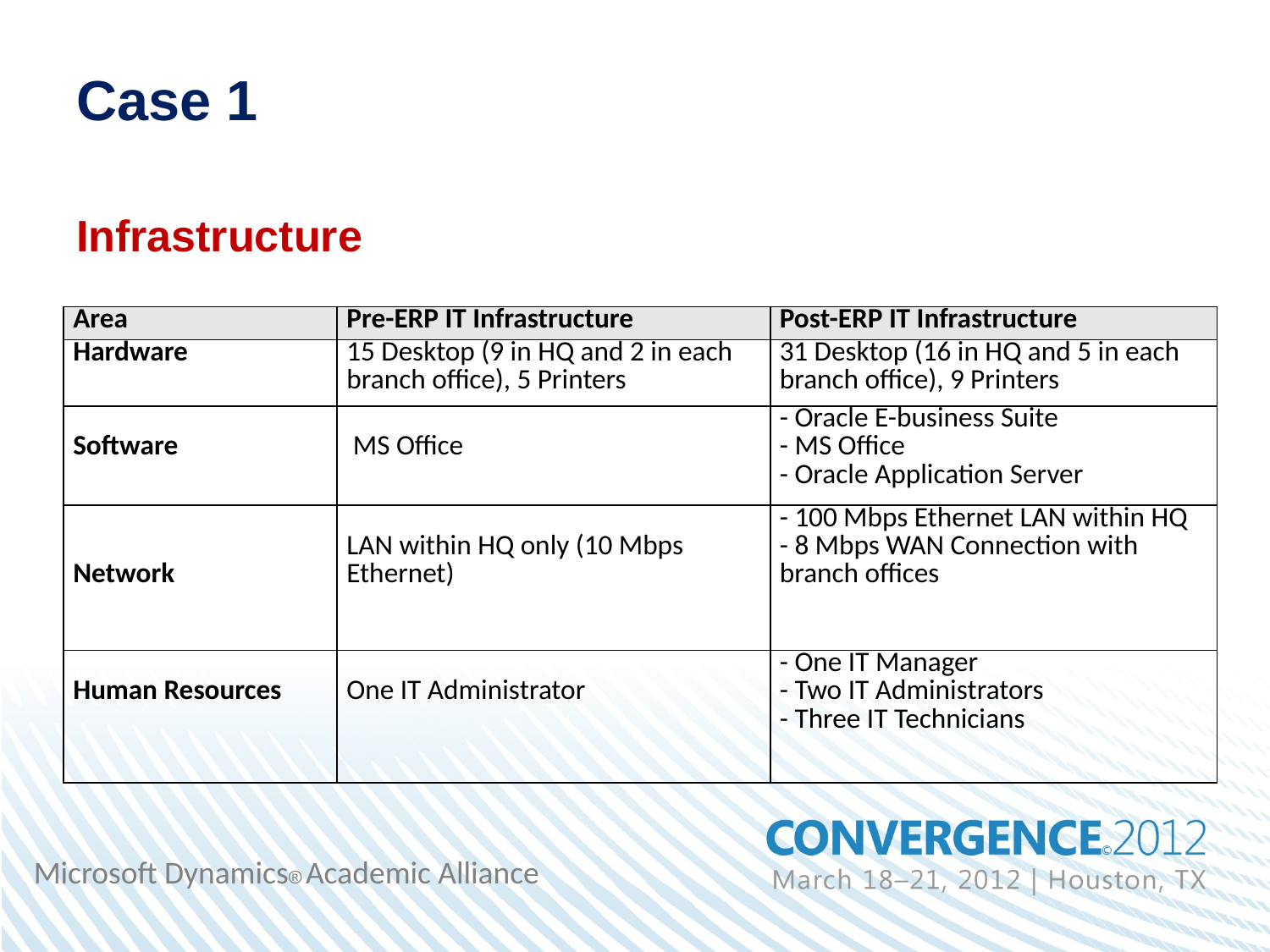

# Case 1
Infrastructure
| Area | Pre-ERP IT Infrastructure | Post-ERP IT Infrastructure |
| --- | --- | --- |
| Hardware | 15 Desktop (9 in HQ and 2 in each branch office), 5 Printers | 31 Desktop (16 in HQ and 5 in each branch office), 9 Printers |
| Software | MS Office | - Oracle E-business Suite - MS Office - Oracle Application Server |
| Network | LAN within HQ only (10 Mbps Ethernet) | - 100 Mbps Ethernet LAN within HQ - 8 Mbps WAN Connection with branch offices |
| Human Resources | One IT Administrator | - One IT Manager - Two IT Administrators - Three IT Technicians |